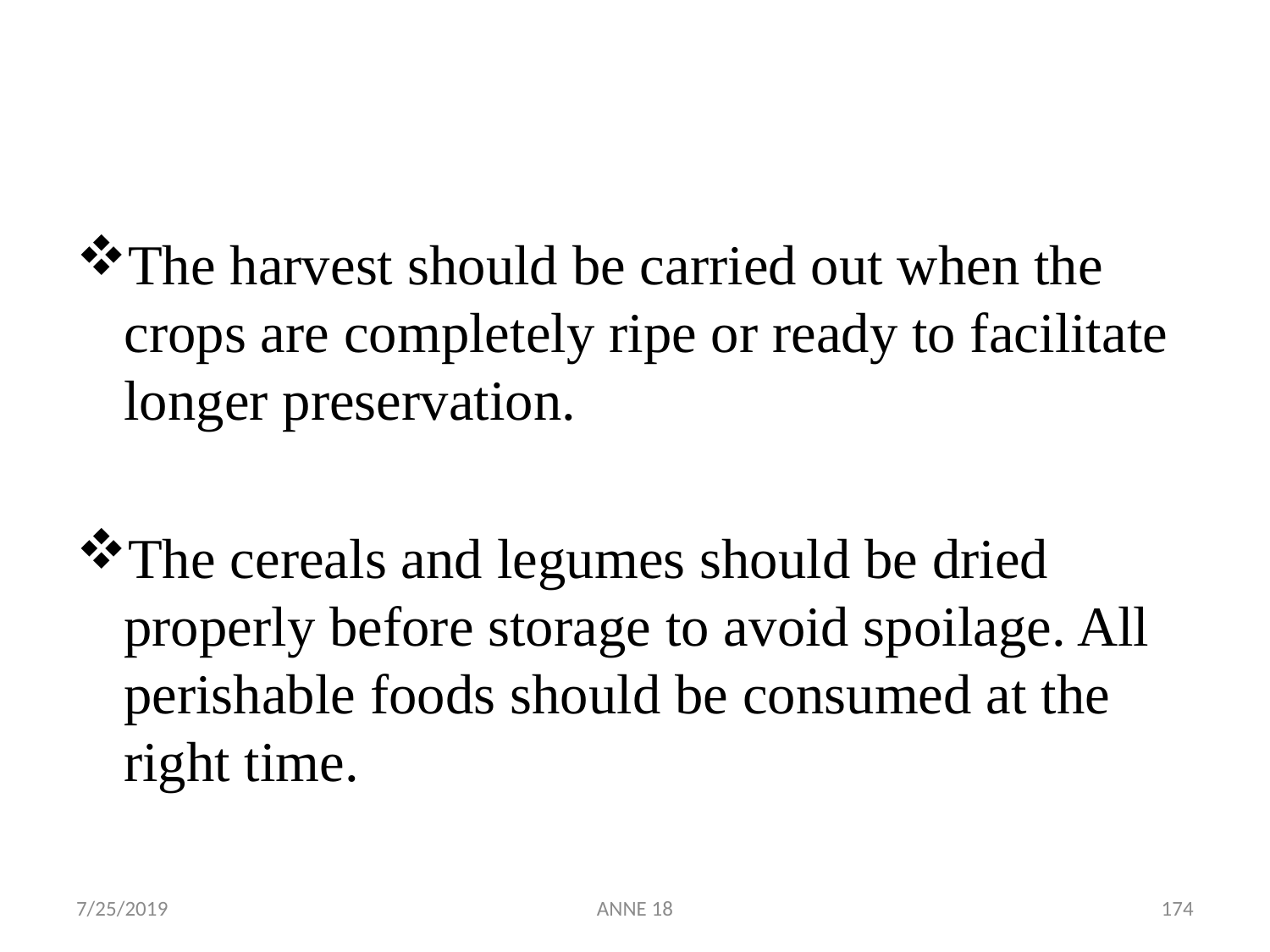

#
The harvest should be carried out when the crops are completely ripe or ready to facilitate longer preservation.

The cereals and legumes should be dried properly before storage to avoid spoilage. All perishable foods should be consumed at the right time.

7/25/2019
ANNE 18
174